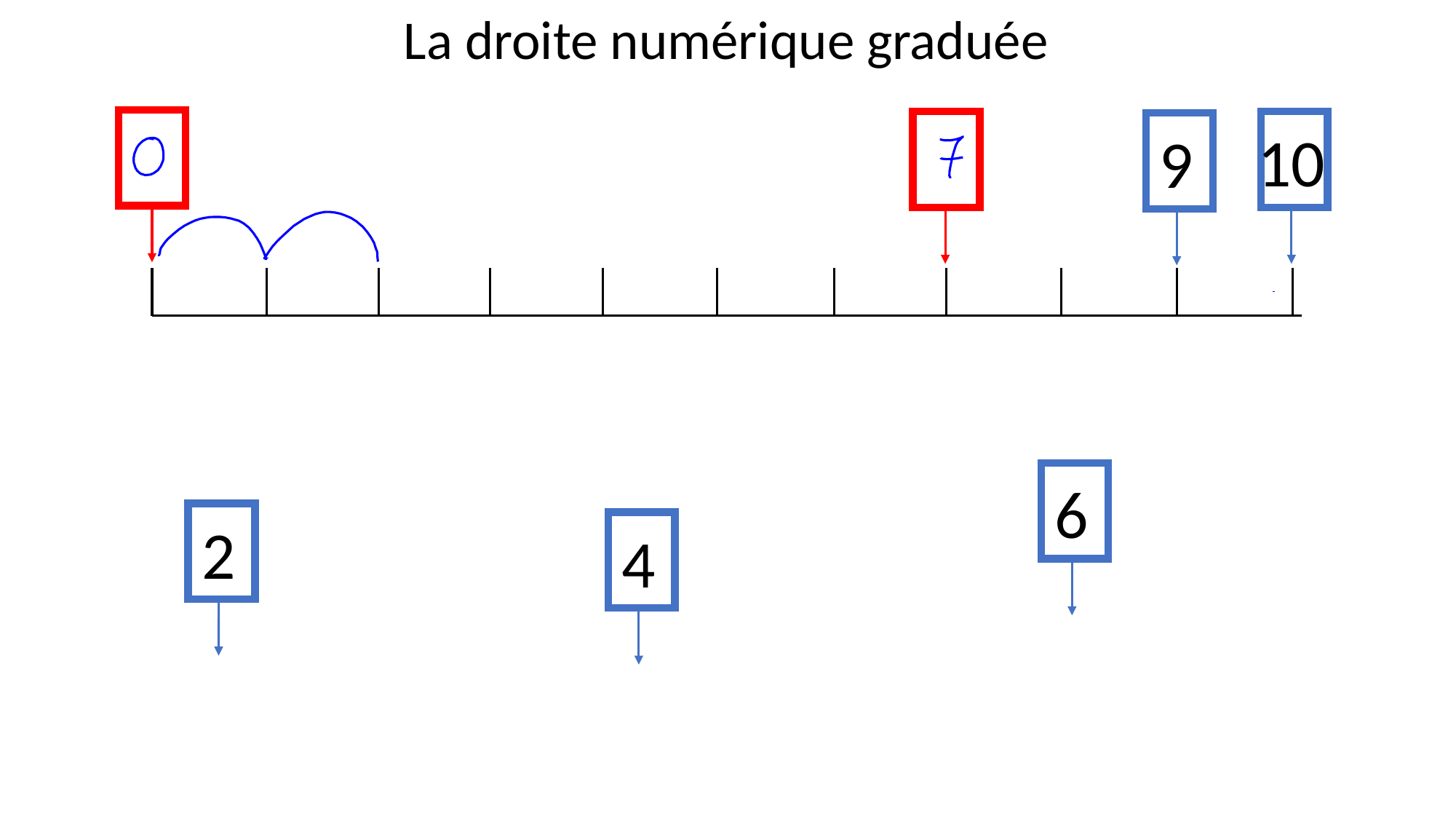

La droite numérique graduée

10

9

6

2

4